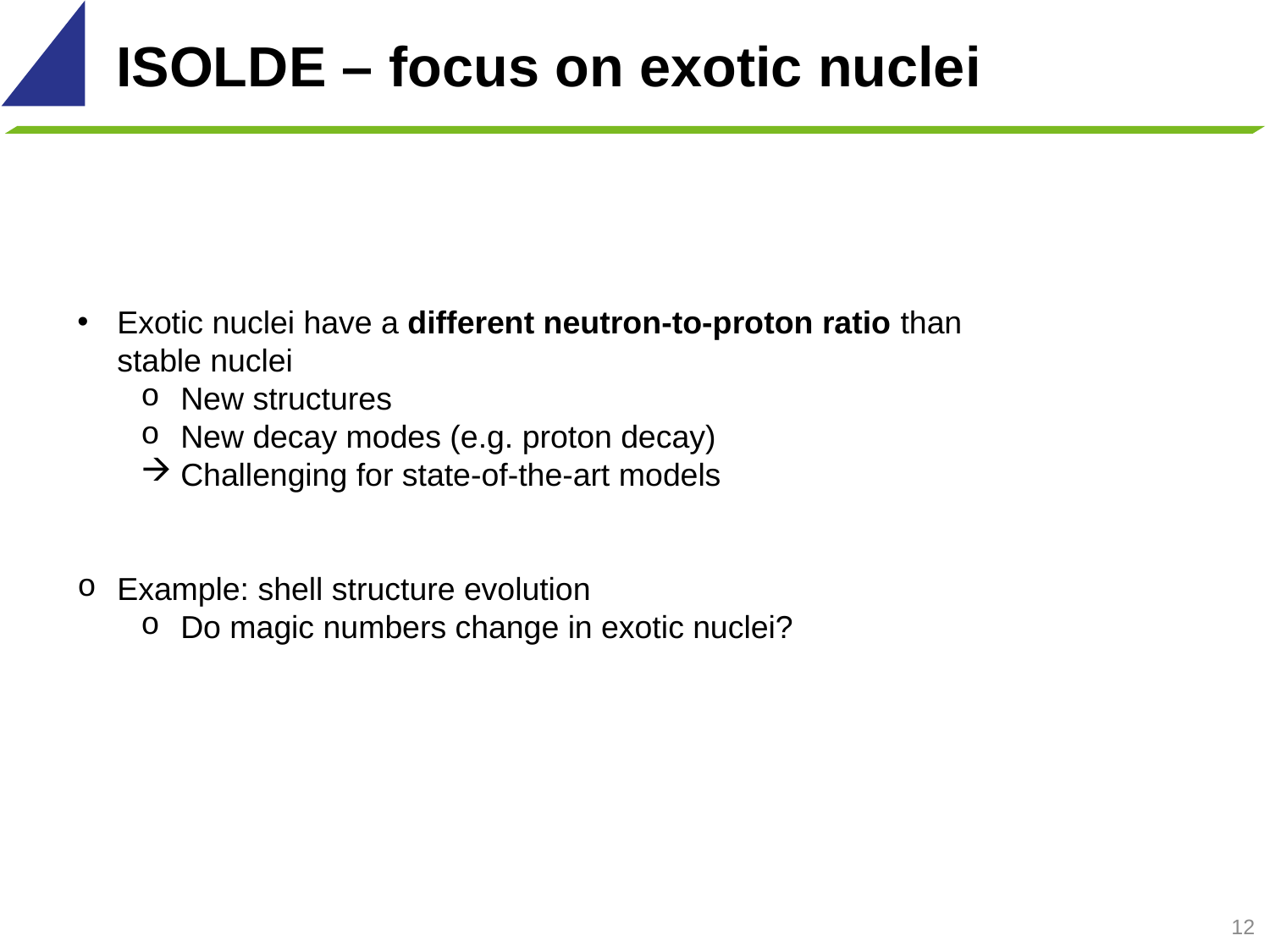

ISOLDE – focus on exotic nuclei
Exotic nuclei have a different neutron-to-proton ratio than stable nuclei
New structures
New decay modes (e.g. proton decay)
Challenging for state-of-the-art models

Example: shell structure evolution
Do magic numbers change in exotic nuclei?

12